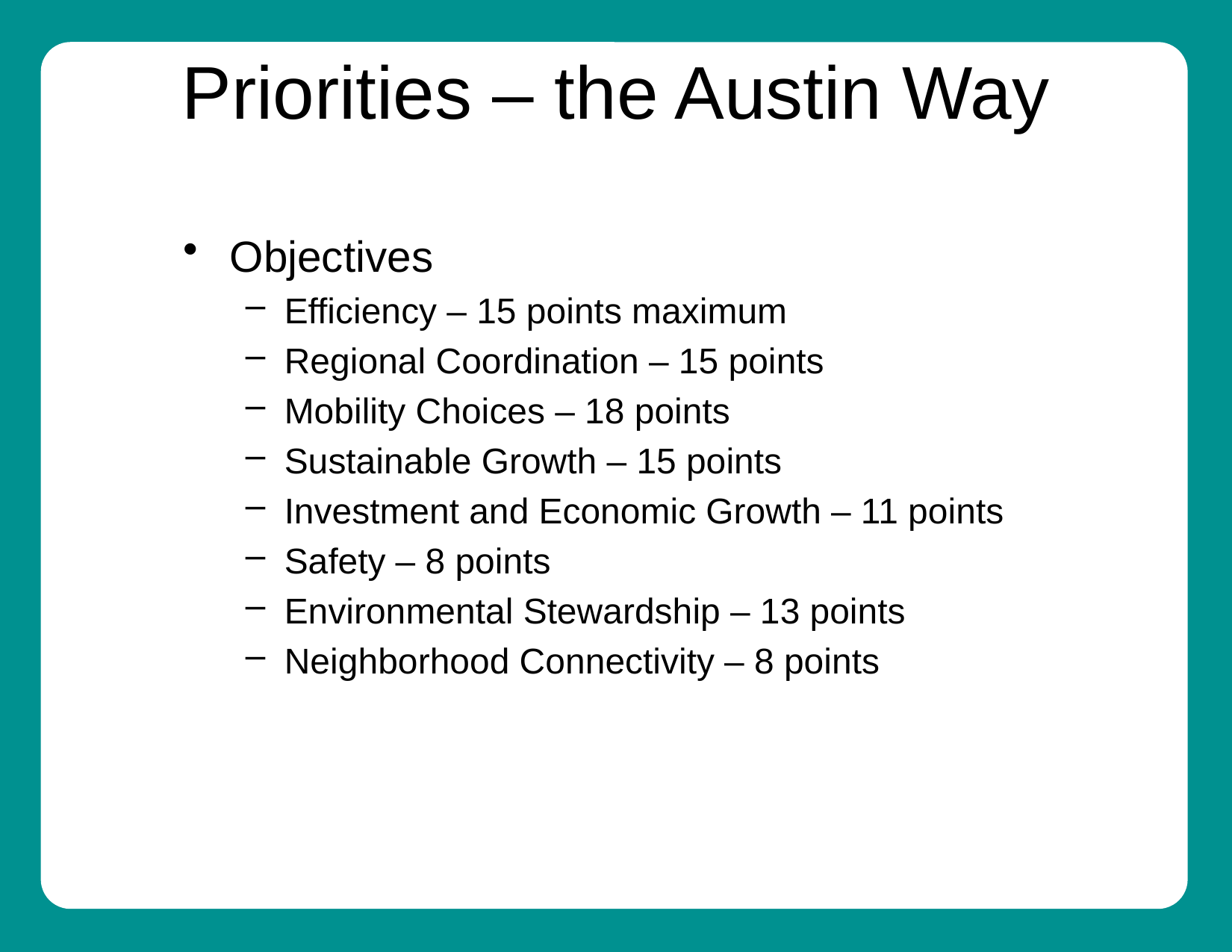

# Priorities – the Austin Way
Objectives
Efficiency – 15 points maximum
Regional Coordination – 15 points
Mobility Choices – 18 points
Sustainable Growth – 15 points
Investment and Economic Growth – 11 points
Safety – 8 points
Environmental Stewardship – 13 points
Neighborhood Connectivity – 8 points